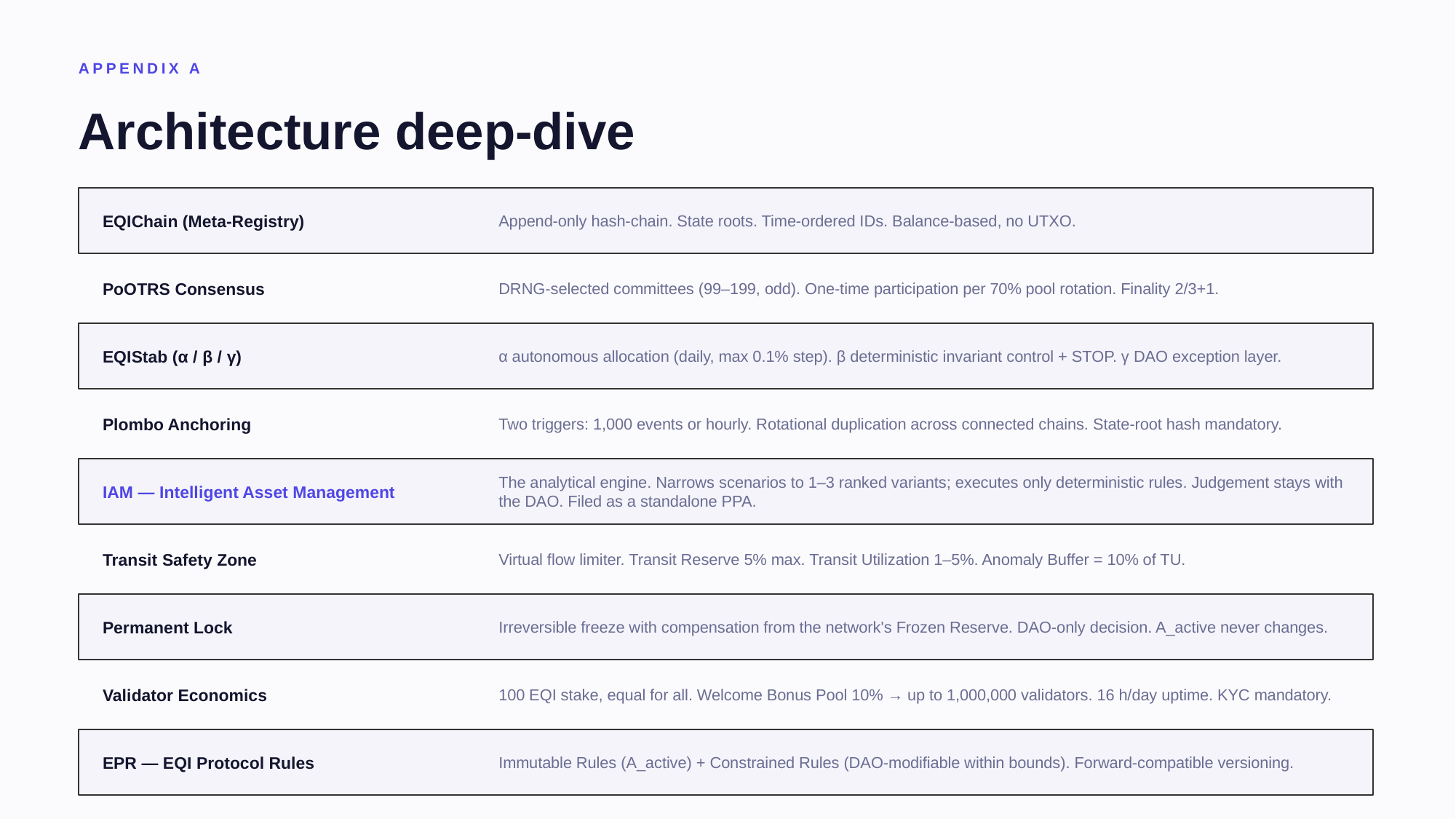

APPENDIX A
Architecture deep-dive

EQIChain (Meta-Registry)
Append-only hash-chain. State roots. Time-ordered IDs. Balance-based, no UTXO.
PoOTRS Consensus
DRNG-selected committees (99–199, odd). One-time participation per 70% pool rotation. Finality 2/3+1.

EQIStab (α / β / γ)
α autonomous allocation (daily, max 0.1% step). β deterministic invariant control + STOP. γ DAO exception layer.
Plombo Anchoring
Two triggers: 1,000 events or hourly. Rotational duplication across connected chains. State-root hash mandatory.

IAM — Intelligent Asset Management
The analytical engine. Narrows scenarios to 1–3 ranked variants; executes only deterministic rules. Judgement stays with the DAO. Filed as a standalone PPA.
Transit Safety Zone
Virtual flow limiter. Transit Reserve 5% max. Transit Utilization 1–5%. Anomaly Buffer = 10% of TU.

Permanent Lock
Irreversible freeze with compensation from the network's Frozen Reserve. DAO-only decision. A_active never changes.
Validator Economics
100 EQI stake, equal for all. Welcome Bonus Pool 10% → up to 1,000,000 validators. 16 h/day uptime. KYC mandatory.

EPR — EQI Protocol Rules
Immutable Rules (A_active) + Constrained Rules (DAO-modifiable within bounds). Forward-compatible versioning.